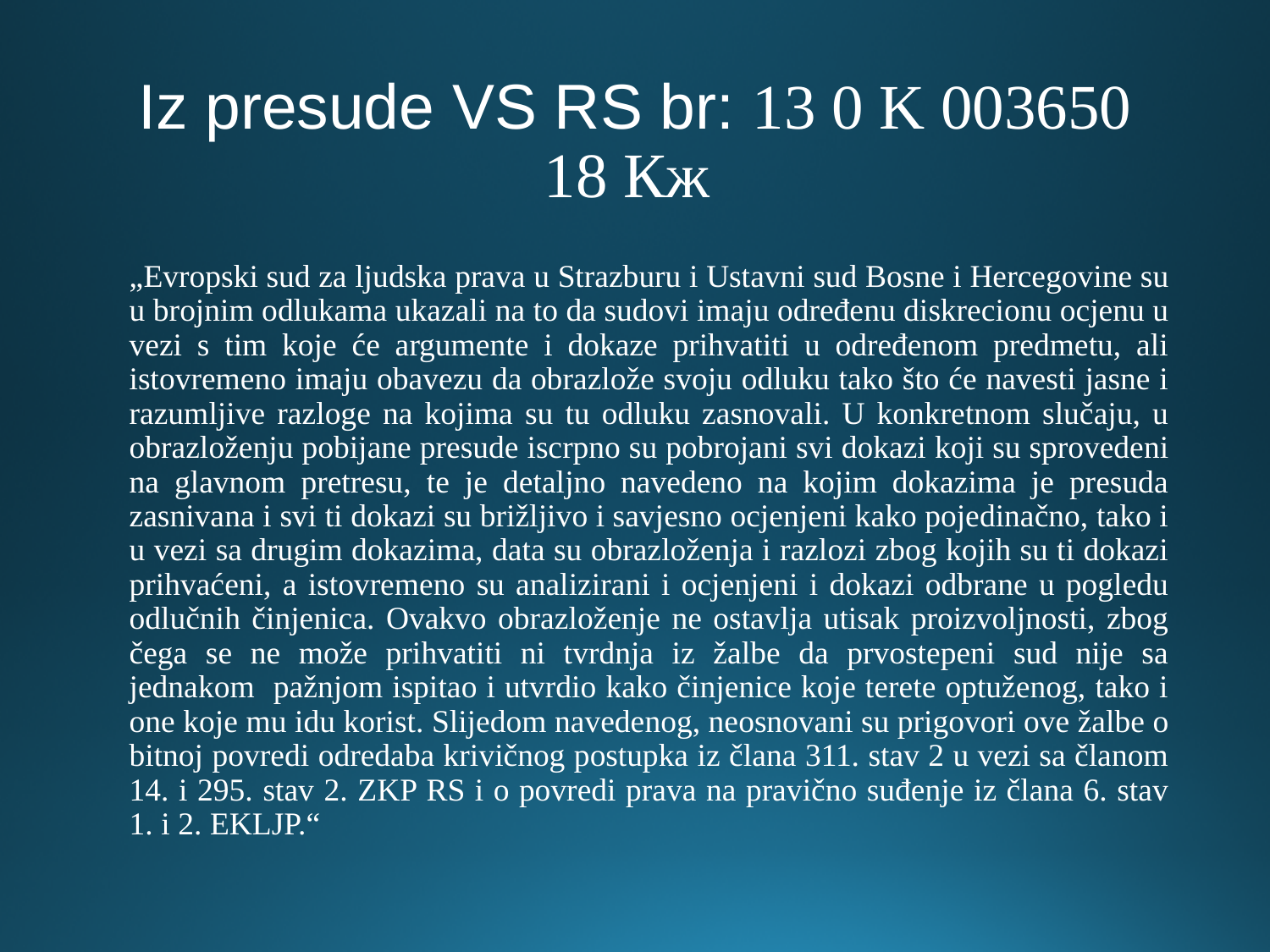

# Iz presude VS RS br: 13 0 K 003650 18 Кж
„Evropski sud za ljudska prava u Strazburu i Ustavni sud Bosne i Hercegovine su u brojnim odlukama ukazali na to da sudovi imaju određenu diskrecionu ocjenu u vezi s tim koje će argumente i dokaze prihvatiti u određenom predmetu, ali istovremeno imaju obavezu da obrazlože svoju odluku tako što će navesti jasne i razumljive razloge na kojima su tu odluku zasnovali. U konkretnom slučaju, u obrazloženju pobijane presude iscrpno su pobrojani svi dokazi koji su sprovedeni na glavnom pretresu, te je detaljno navedeno na kojim dokazima je presuda zasnivana i svi ti dokazi su brižljivo i savjesno ocjenjeni kako pojedinačno, tako i u vezi sa drugim dokazima, data su obrazloženja i razlozi zbog kojih su ti dokazi prihvaćeni, a istovremeno su analizirani i ocjenjeni i dokazi odbrane u pogledu odlučnih činjenica. Ovakvo obrazloženje ne ostavlja utisak proizvoljnosti, zbog čega se ne može prihvatiti ni tvrdnja iz žalbe da prvostepeni sud nije sa jednakom  pažnjom ispitao i utvrdio kako činjenice koje terete optuženog, tako i one koje mu idu korist. Slijedom navedenog, neosnovani su prigovori ove žalbe o bitnoj povredi odredaba krivičnog postupka iz člana 311. stav 2 u vezi sa članom 14. i 295. stav 2. ZKP RS i o povredi prava na pravično suđenje iz člana 6. stav 1. i 2. EKLJP.“